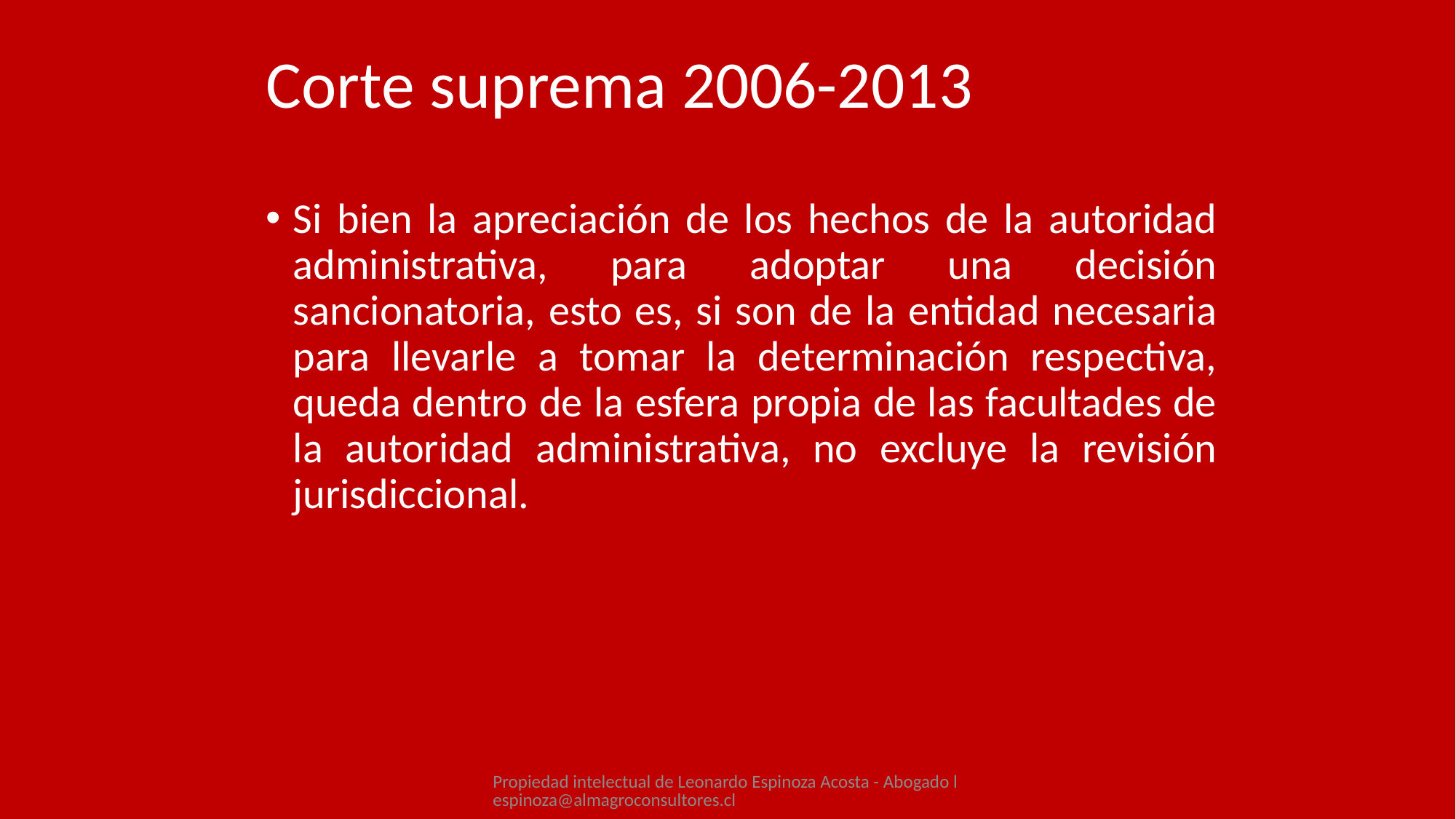

# Corte suprema 2006-2013
Si bien la apreciación de los hechos de la autoridad administrativa, para adoptar una decisión sancionatoria, esto es, si son de la entidad necesaria para llevarle a tomar la determinación respectiva, queda dentro de la esfera propia de las facultades de la autoridad administrativa, no excluye la revisión jurisdiccional.
Propiedad intelectual de Leonardo Espinoza Acosta - Abogado lespinoza@almagroconsultores.cl